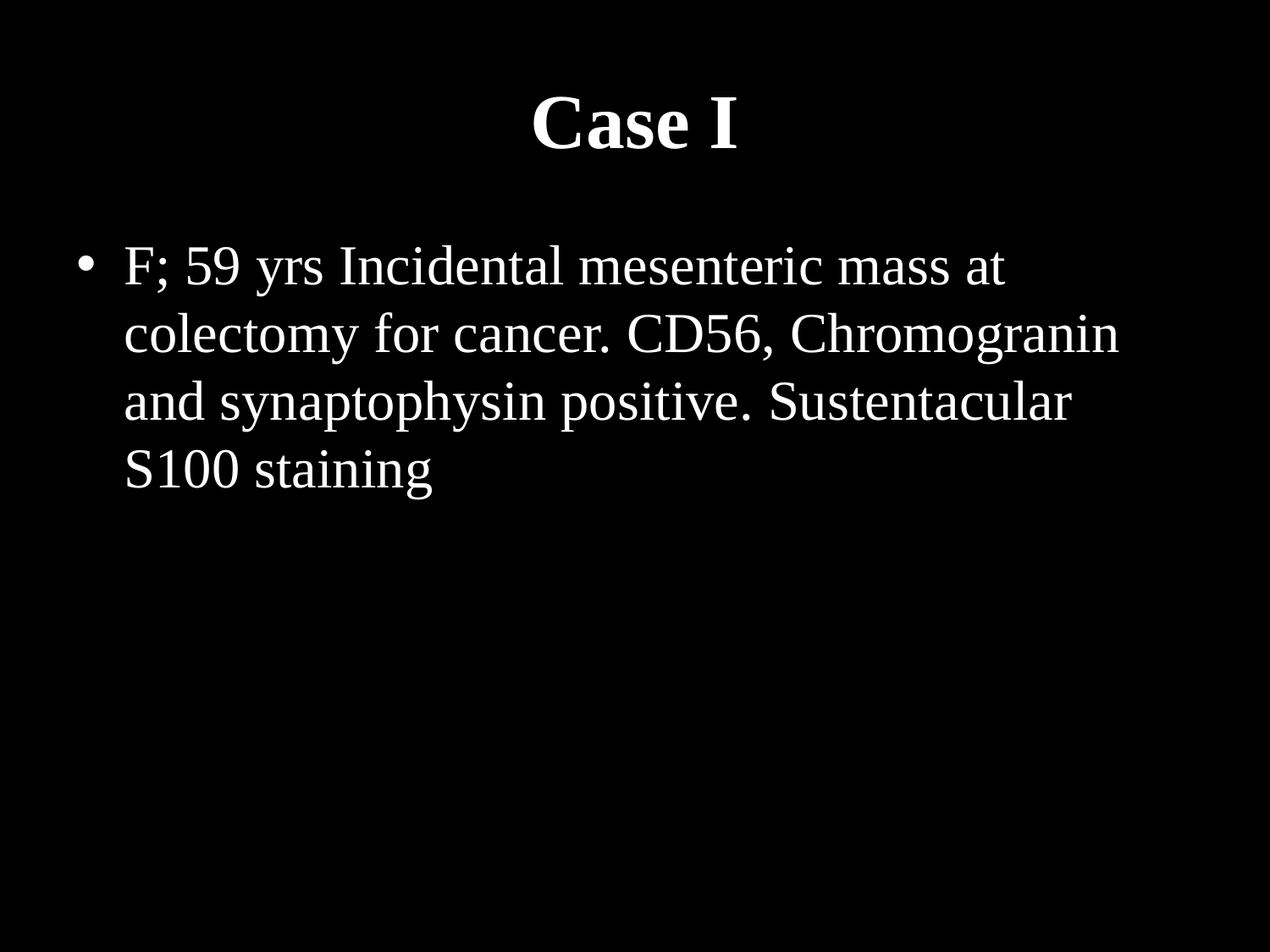

# Case I
F; 59 yrs Incidental mesenteric mass at colectomy for cancer. CD56, Chromogranin and synaptophysin positive. Sustentacular S100 staining